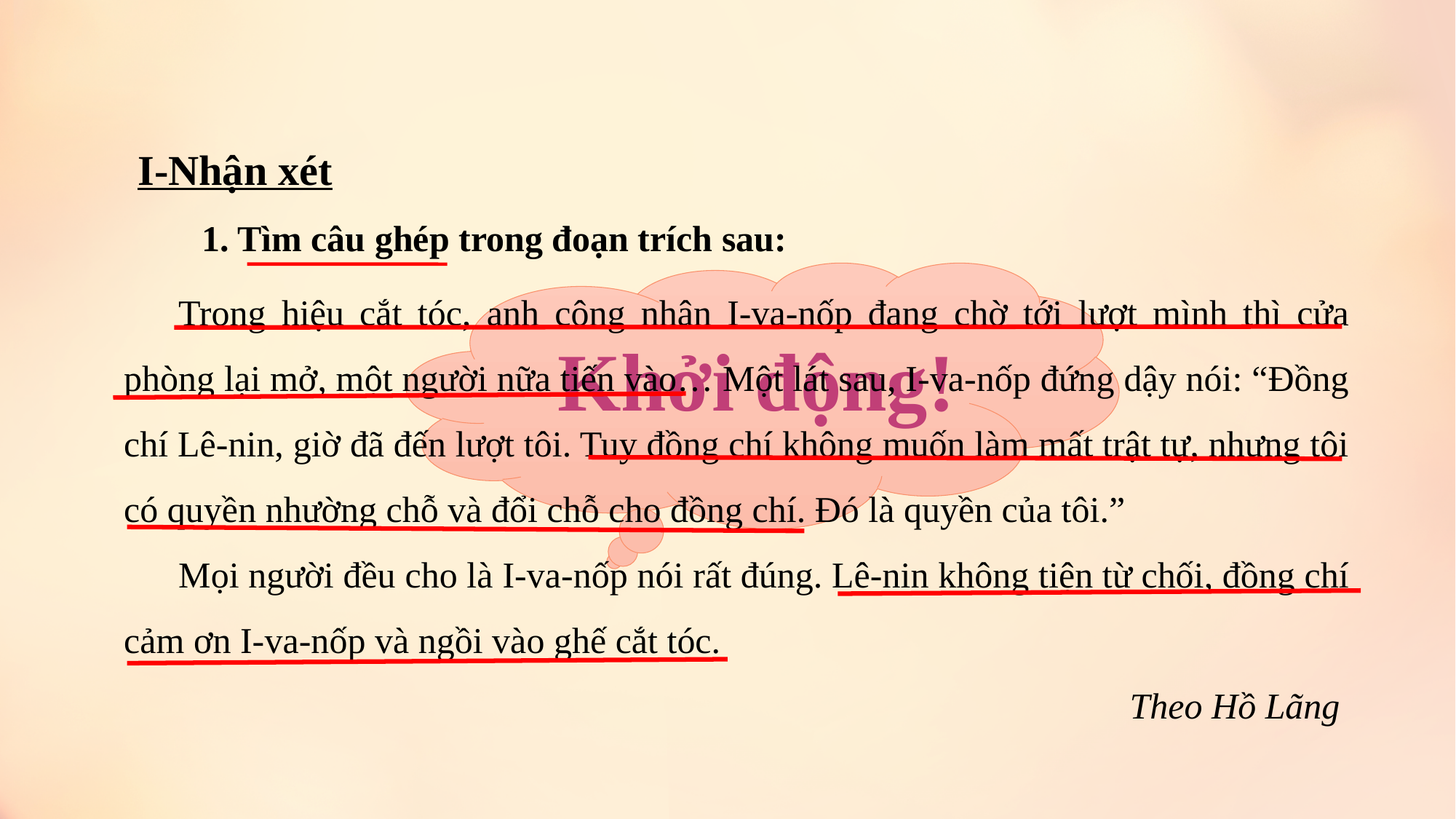

I-Nhận xét
1. Tìm câu ghép trong đoạn trích sau:
Trong hiệu cắt tóc, anh công nhân I-va-nốp đang chờ tới lượt mình thì cửa phòng lại mở, một người nữa tiến vào… Một lát sau, I-va-nốp đứng dậy nói: “Đồng chí Lê-nin, giờ đã đến lượt tôi. Tuy đồng chí không muốn làm mất trật tự, nhưng tôi có quyền nhường chỗ và đổi chỗ cho đồng chí. Đó là quyền của tôi.”
Mọi người đều cho là I-va-nốp nói rất đúng. Lê-nin không tiện từ chối, đồng chí cảm ơn I-va-nốp và ngồi vào ghế cắt tóc.
Theo Hồ Lãng

Khởi động!